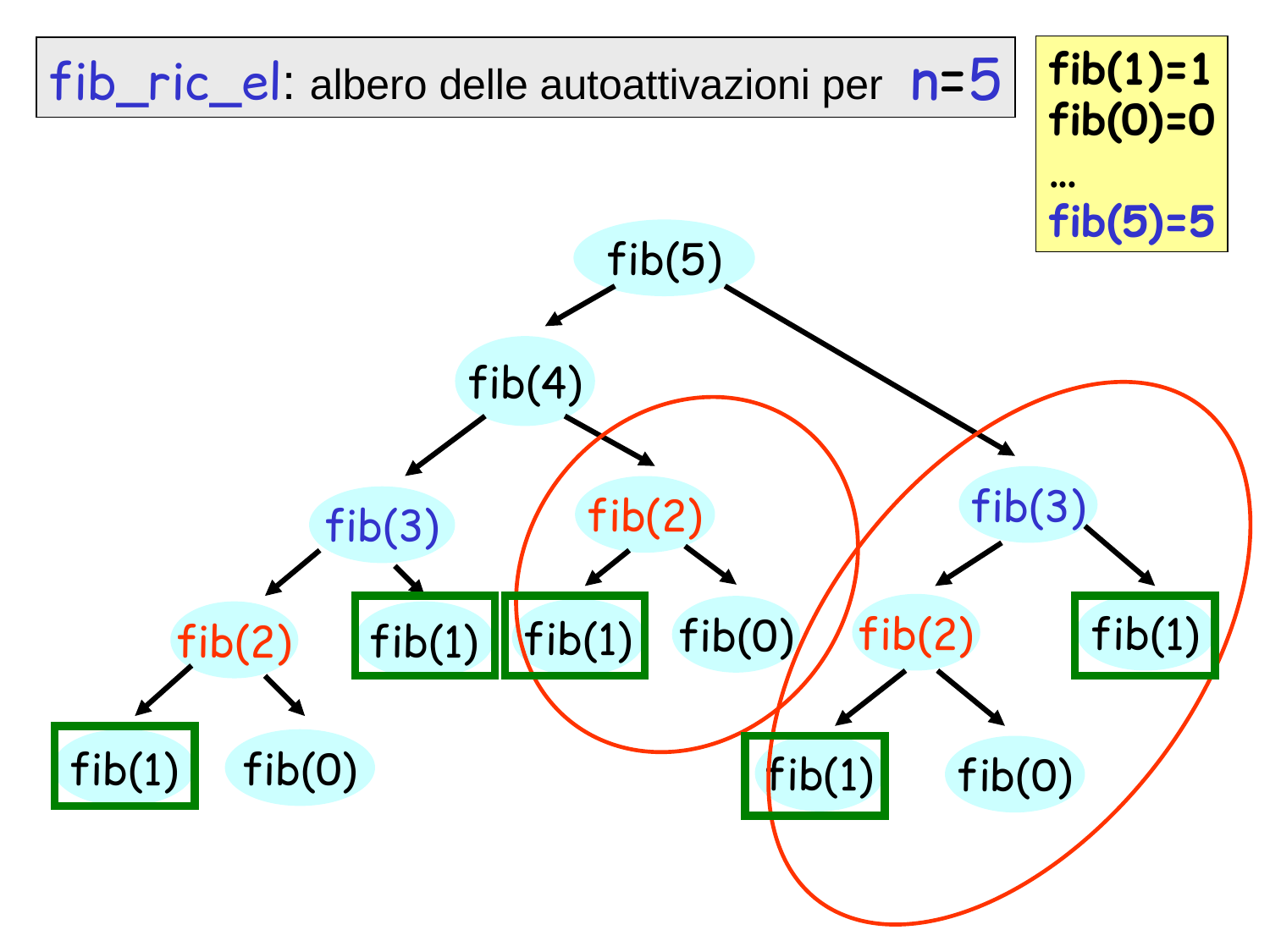

fib(1)=1
fib(0)=0
…
fib(5)=5
fib_ric_el: albero delle autoattivazioni per  n=5
fib(5)

fib(4)

fib(3)
fib(2)
fib(3)

fib(2)
fib(1)

fib(0)

fib(1)
fib(2)
fib(1)

fib(1)
fib(0)
fib(1)

fib(0)